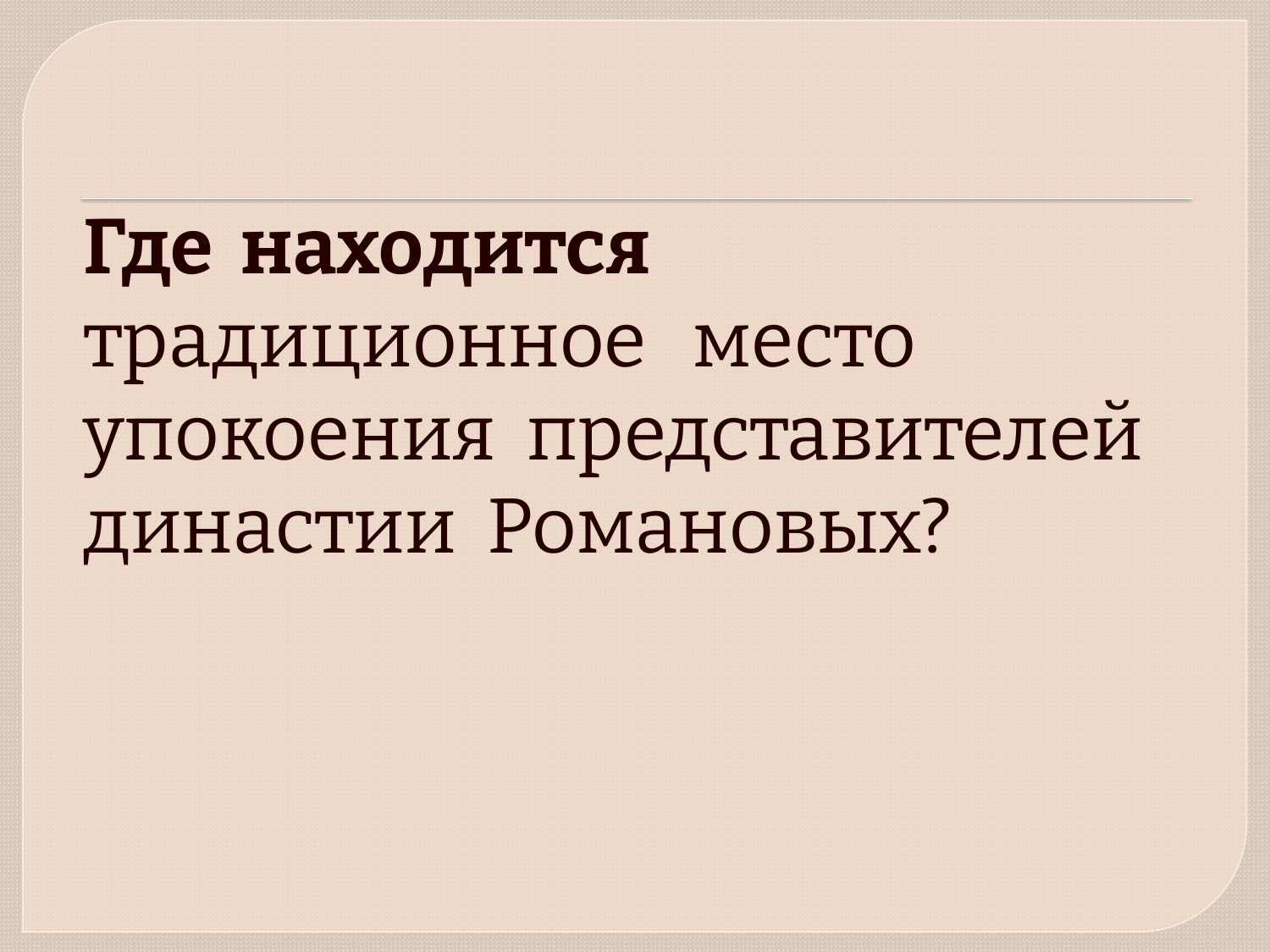

# Где  находится  традиционное   место  упокоения  представителей  династии  Романовых?